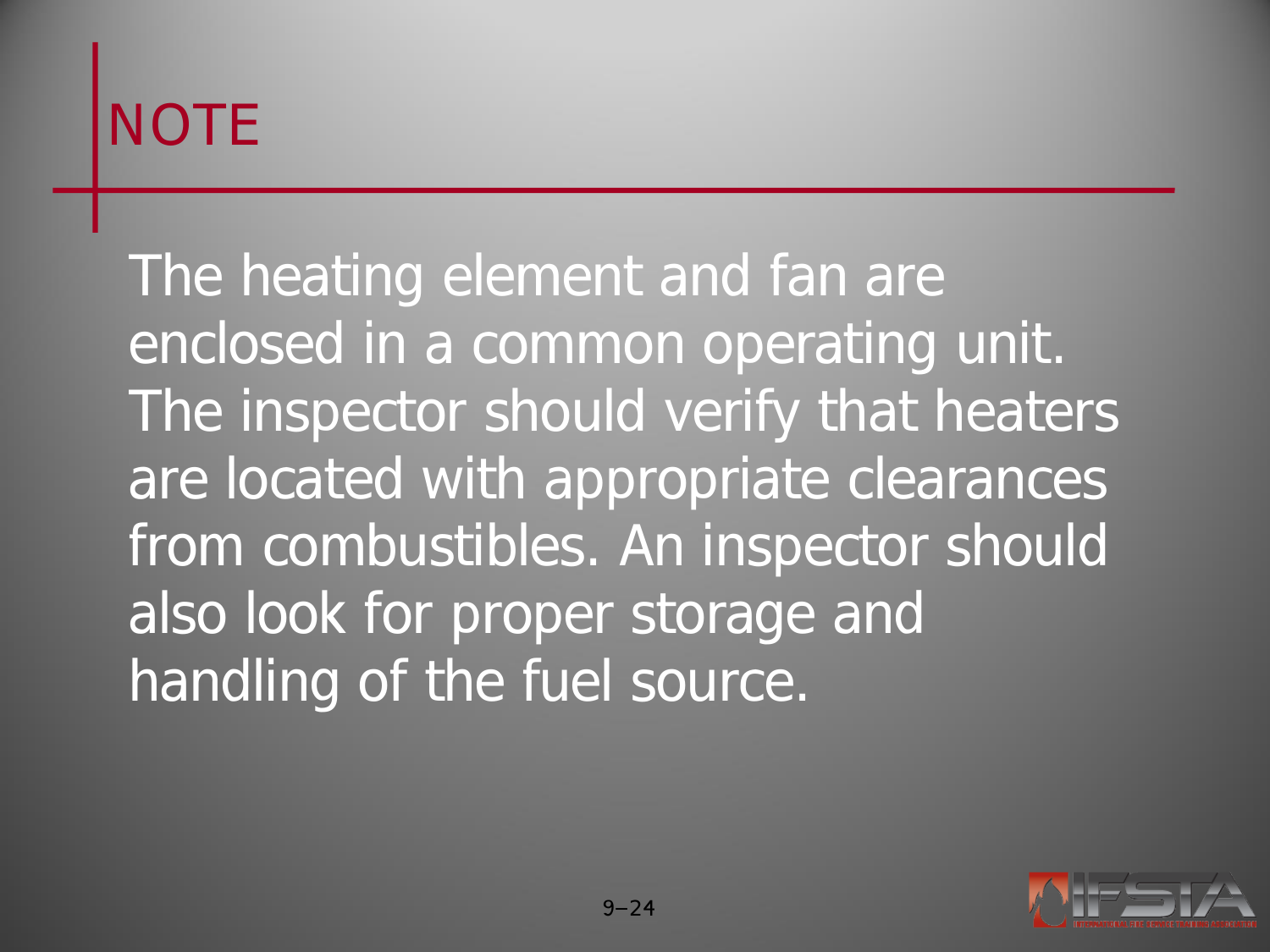

# NOTE
The heating element and fan are enclosed in a common operating unit. The inspector should verify that heaters are located with appropriate clearances from combustibles. An inspector should also look for proper storage and handling of the fuel source.
9–24